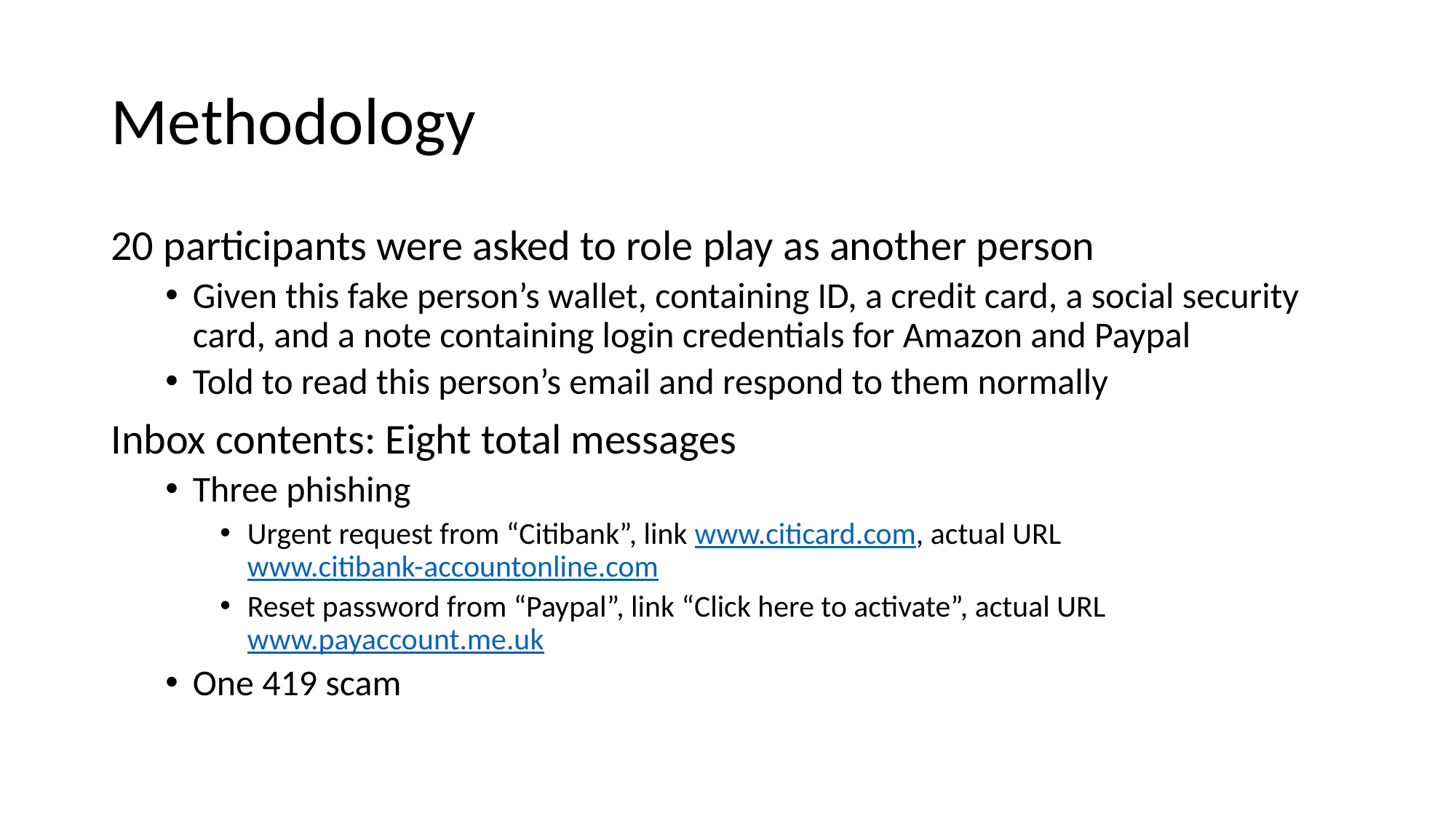

# Methodology
20 participants were asked to role play as another person
Given this fake person’s wallet, containing ID, a credit card, a social security card, and a note containing login credentials for Amazon and Paypal
Told to read this person’s email and respond to them normally
Inbox contents: Eight total messages
Three phishing
Urgent request from “Citibank”, link www.citicard.com, actual URL www.citibank-accountonline.com
Reset password from “Paypal”, link “Click here to activate”, actual URL www.payaccount.me.uk
One 419 scam